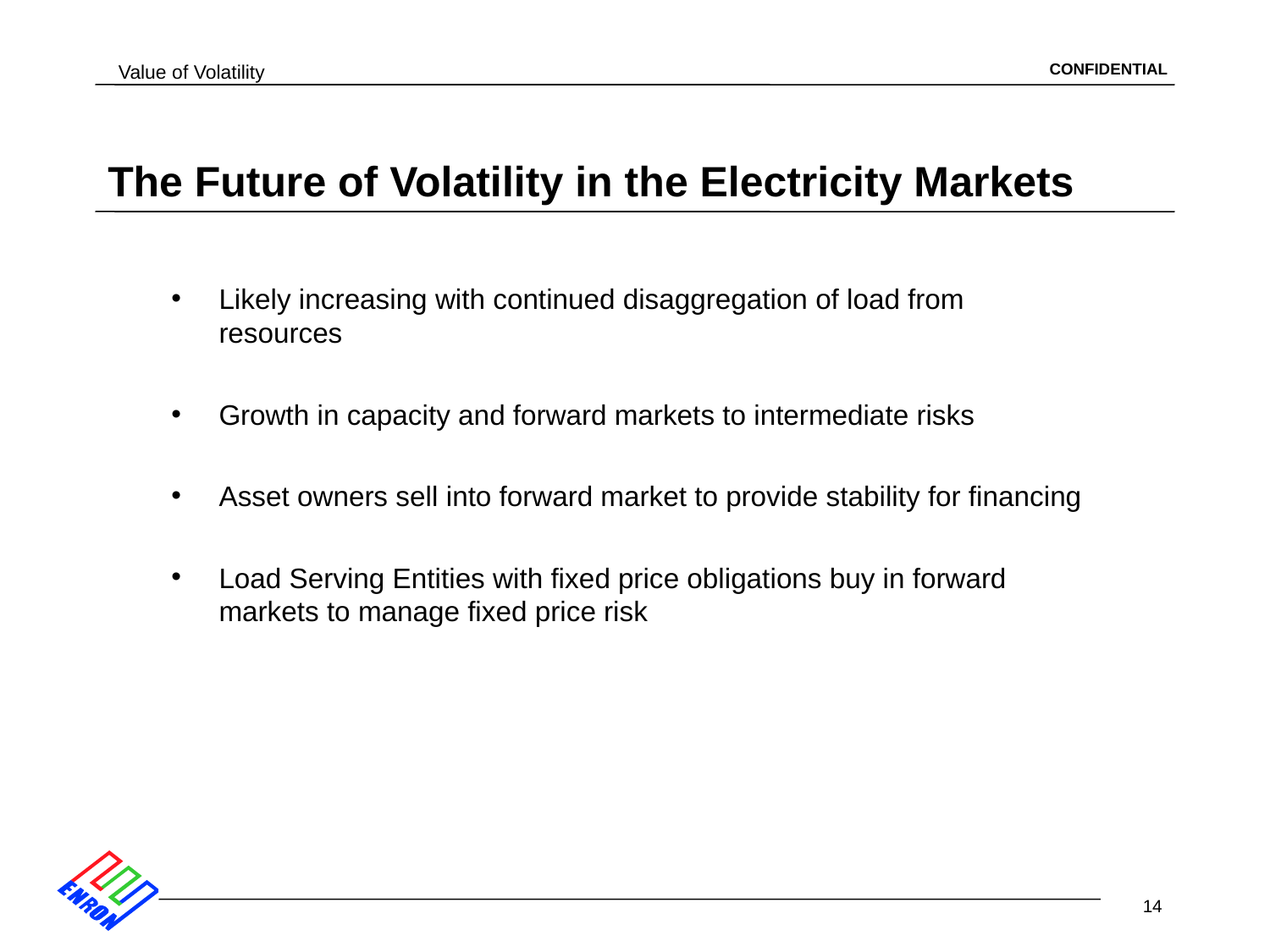

# The Future of Volatility in the Electricity Markets
Likely increasing with continued disaggregation of load from resources

Growth in capacity and forward markets to intermediate risks

Asset owners sell into forward market to provide stability for financing

Load Serving Entities with fixed price obligations buy in forward markets to manage fixed price risk

14